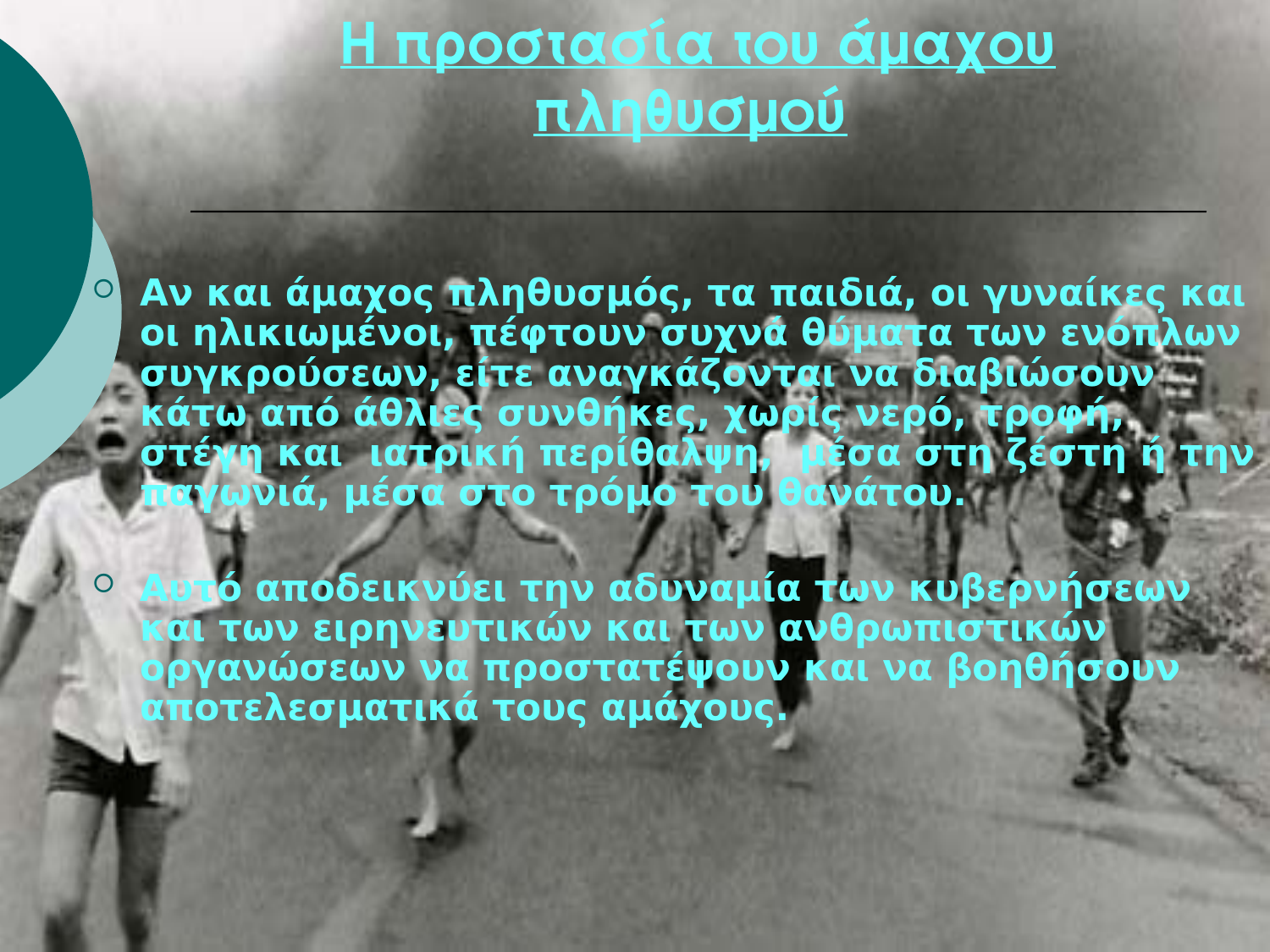

# Η προστασία του άμαχου πληθυσμού

Αν και άμαχος πληθυσμός, τα παιδιά, οι γυναίκες και οι ηλικιωμένοι, πέφτουν συχνά θύματα των ενόπλων συγκρούσεων, είτε αναγκάζονται να διαβιώσουν κάτω από άθλιες συνθήκες, χωρίς νερό, τροφή, στέγη και  ιατρική περίθαλψη,  μέσα στη ζέστη ή την παγωνιά, μέσα στο τρόμο του θανάτου.

Αυτό αποδεικνύει την αδυναμία των κυβερνήσεων και των ειρηνευτικών και των ανθρωπιστικών οργανώσεων να προστατέψουν και να βοηθήσουν αποτελεσματικά τους αμάχους.